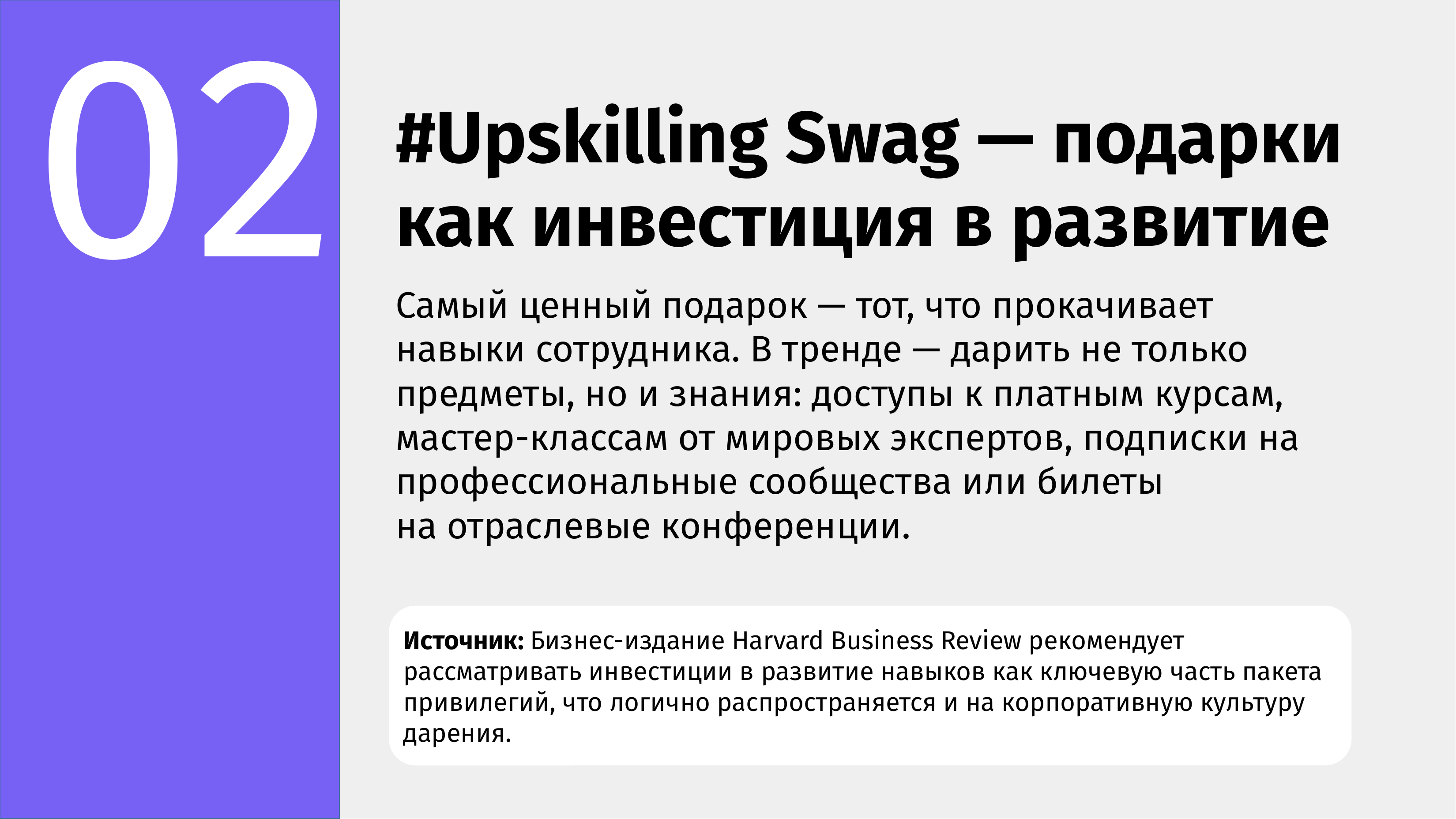

02
#Upskilling Swag — подарки как инвестиция в развитие

Самый ценный подарок — тот, что прокачивает навыки сотрудника. В тренде — дарить не только предметы, но и знания: доступы к платным курсам, мастер-классам от мировых экспертов, подписки на профессиональные сообщества или билеты
на отраслевые конференции.
Источник: Бизнес-издание Harvard Business Review рекомендует рассматривать инвестиции в развитие навыков как ключевую часть пакета привилегий, что логично распространяется и на корпоративную культуру дарения.